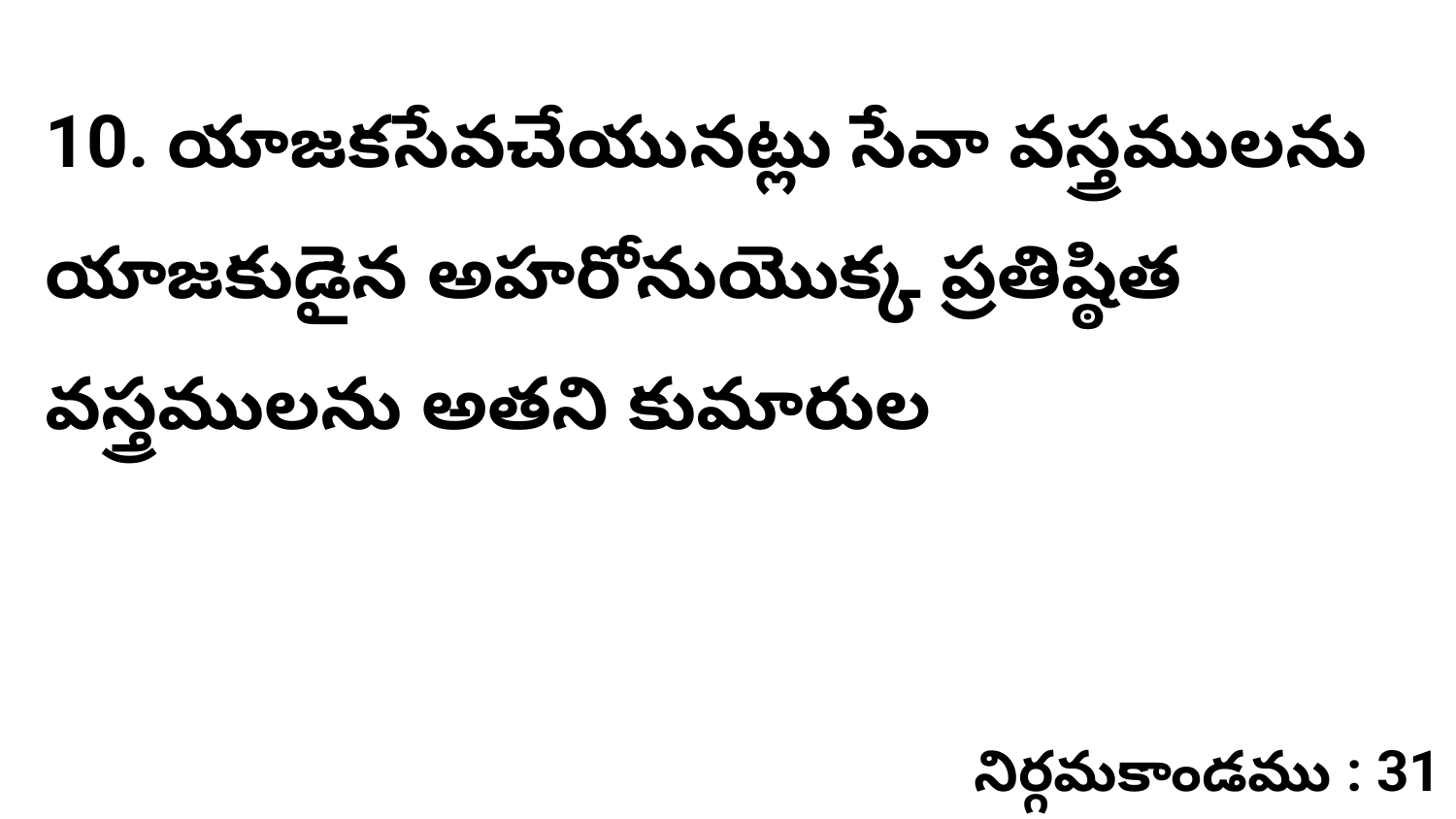

10. యాజకసేవచేయునట్లు సేవా వస్త్రములను యాజకుడైన అహరోనుయొక్క ప్రతిష్ఠిత వస్త్రములను అతని కుమారుల
నిర్గమకాండము : 31